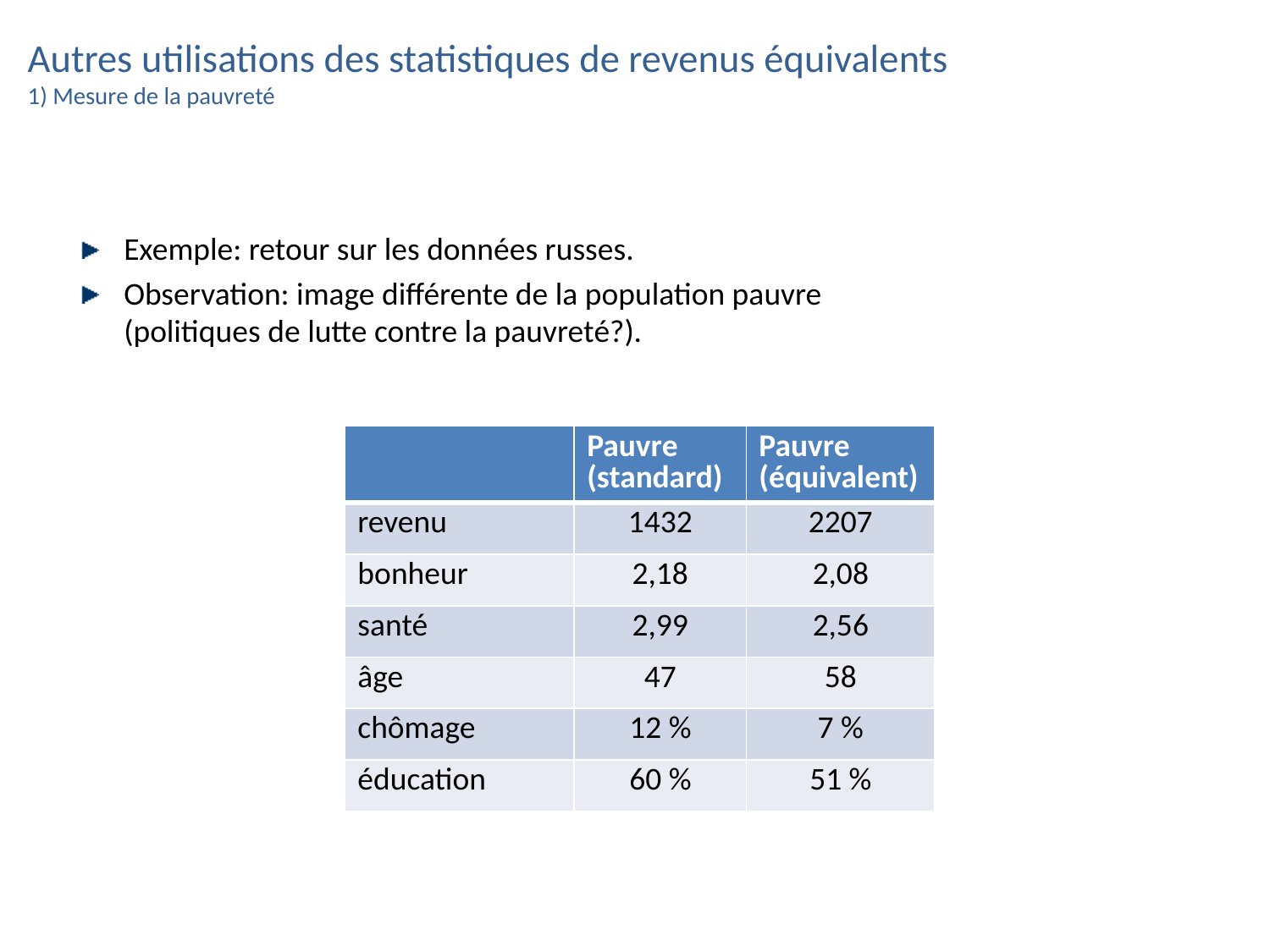

# Autres utilisations des statistiques de revenus équivalents 1) Mesure de la pauvreté
Exemple: retour sur les données russes.
Observation: image différente de la population pauvre
(politiques de lutte contre la pauvreté?).

|  | Pauvre (standard) | Pauvre (équivalent) |
| --- | --- | --- |
| revenu | 1432 | 2207 |
| bonheur | 2,18 | 2,08 |
| santé | 2,99 | 2,56 |
| âge | 47 | 58 |
| chômage | 12 % | 7 % |
| éducation | 60 % | 51 % |